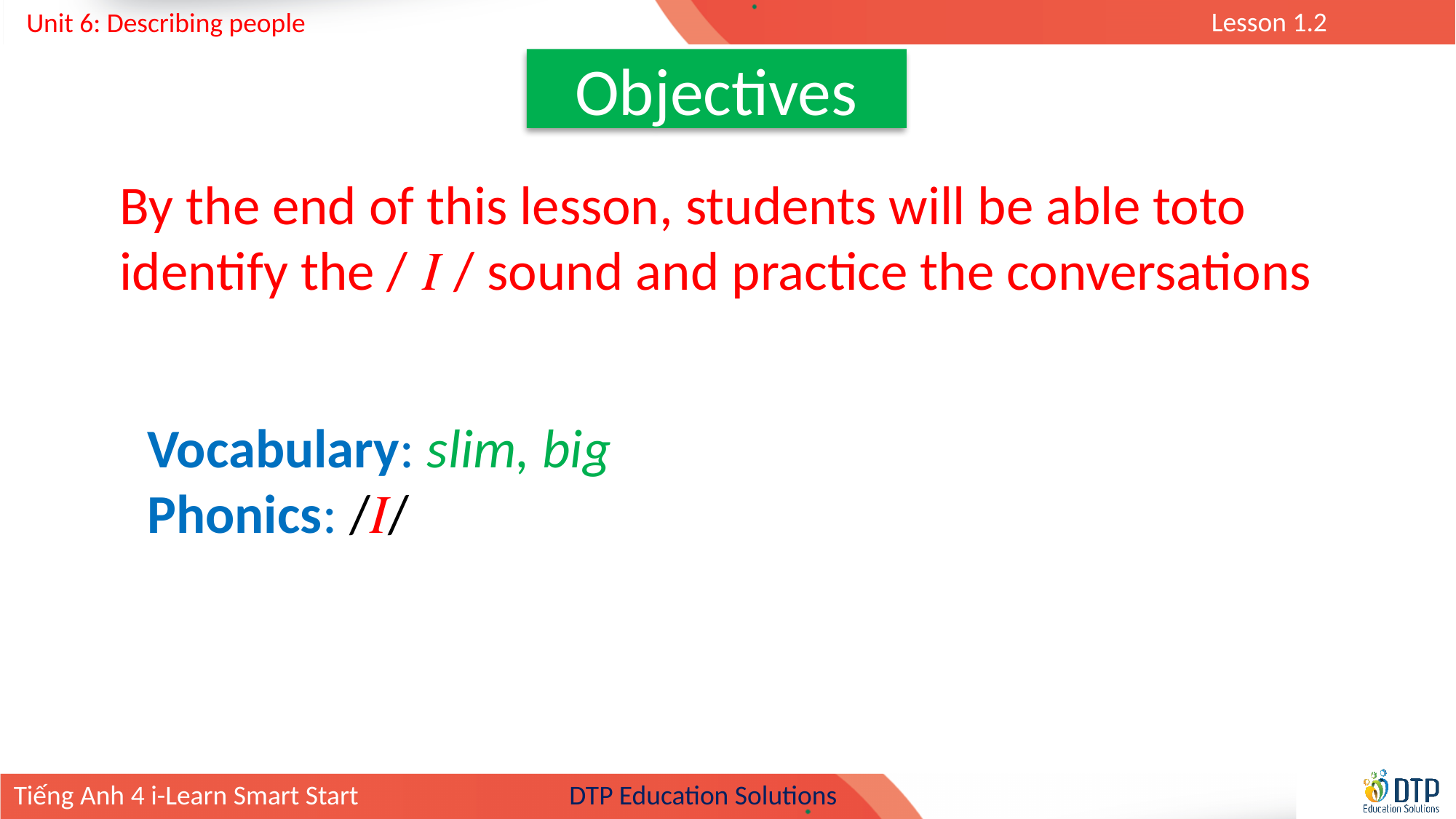

Objectives
By the end of this lesson, students will be able toto identify the / I / sound and practice the conversations

Vocabulary: slim, big
Phonics: /I/